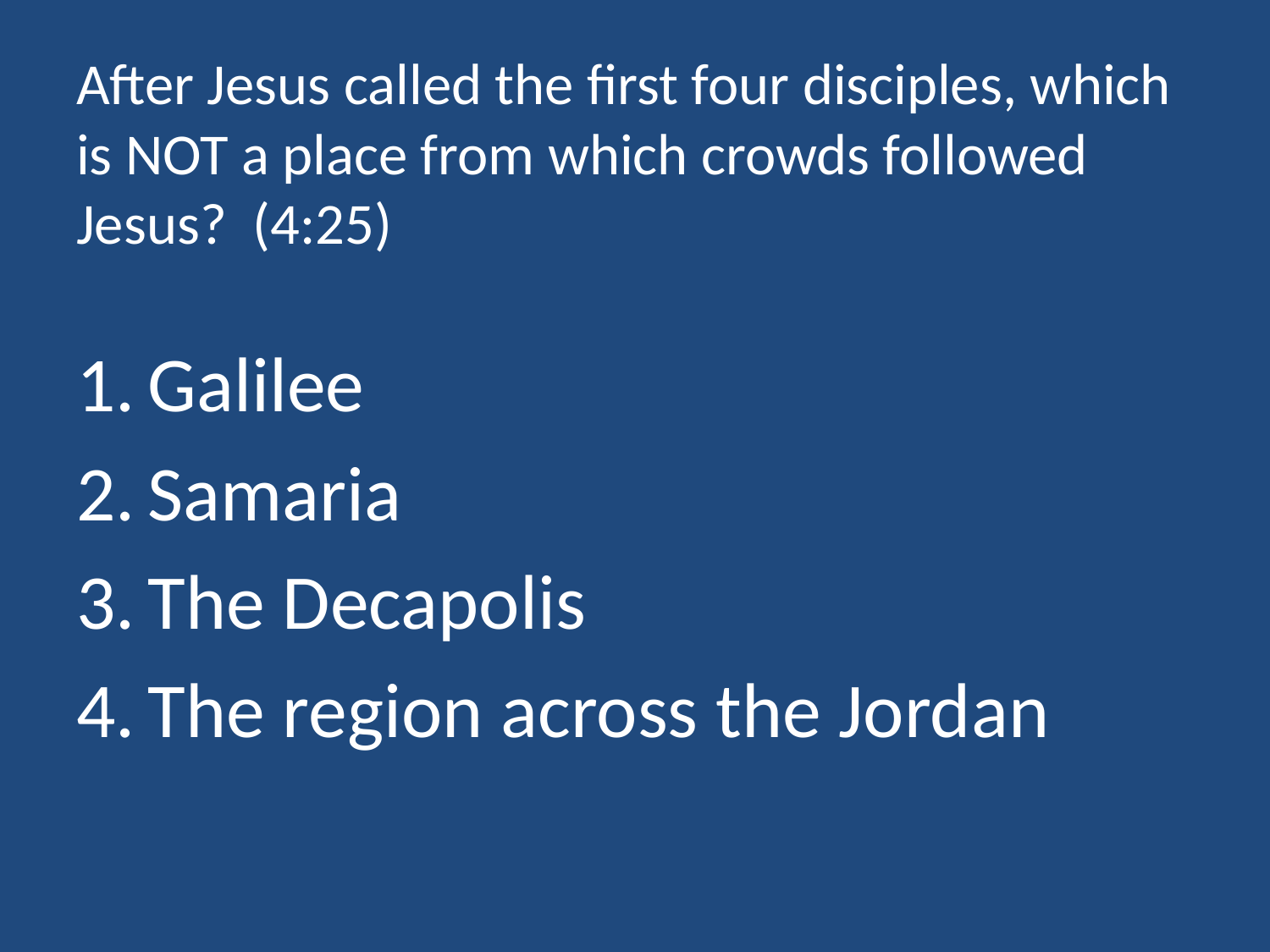

# After Jesus called the first four disciples, which is NOT a place from which crowds followed Jesus?  (4:25)
Galilee
Samaria
The Decapolis
The region across the Jordan